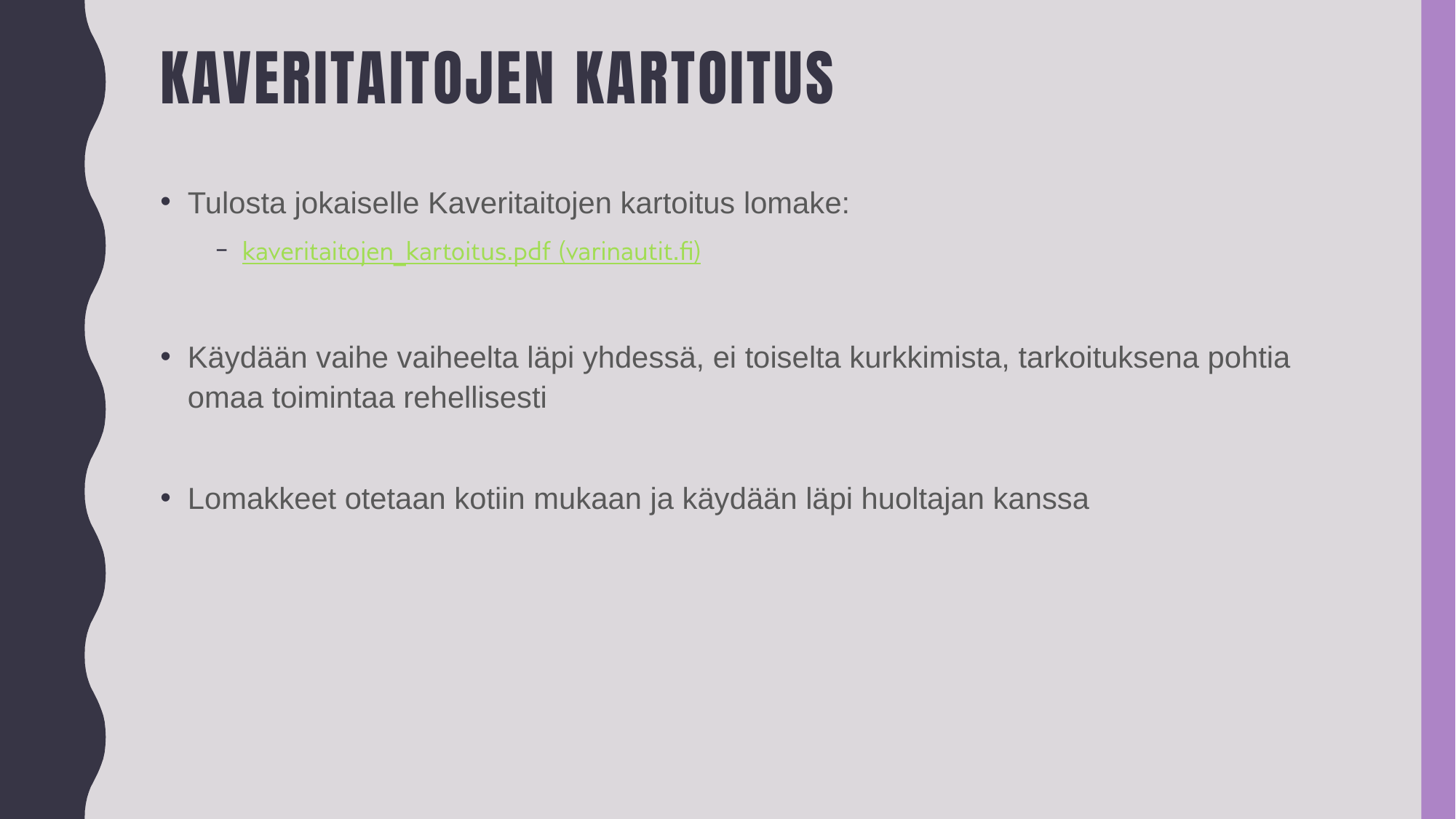

# Kaveritaitojen kartoitus
Tulosta jokaiselle Kaveritaitojen kartoitus lomake:
kaveritaitojen_kartoitus.pdf (varinautit.fi)

Käydään vaihe vaiheelta läpi yhdessä, ei toiselta kurkkimista, tarkoituksena pohtia omaa toimintaa rehellisesti

Lomakkeet otetaan kotiin mukaan ja käydään läpi huoltajan kanssa